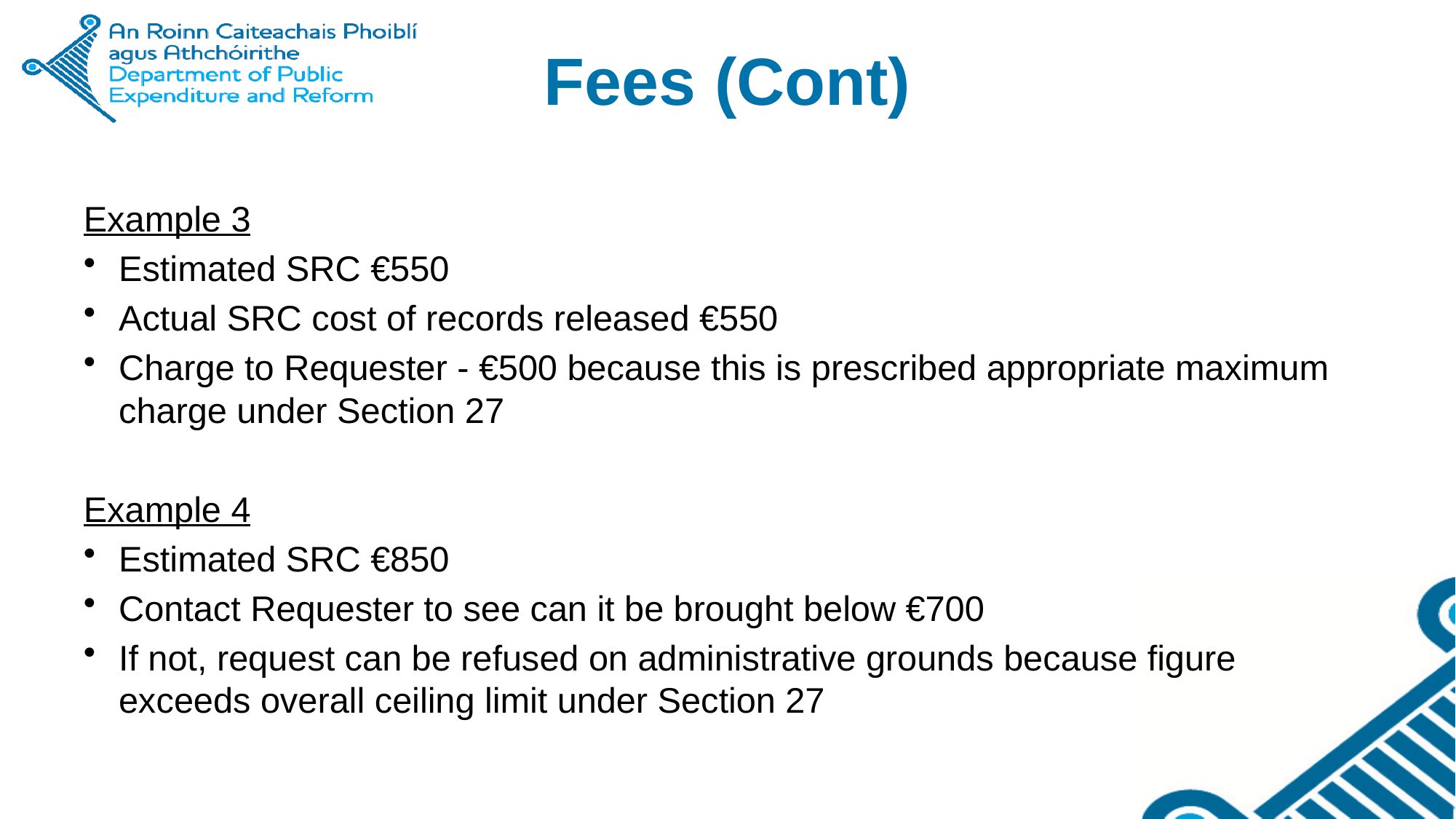

# Fees (Cont)
Example 3
Estimated SRC €550
Actual SRC cost of records released €550
Charge to Requester - €500 because this is prescribed appropriate maximum charge under Section 27

Example 4
Estimated SRC €850
Contact Requester to see can it be brought below €700
If not, request can be refused on administrative grounds because figure exceeds overall ceiling limit under Section 27